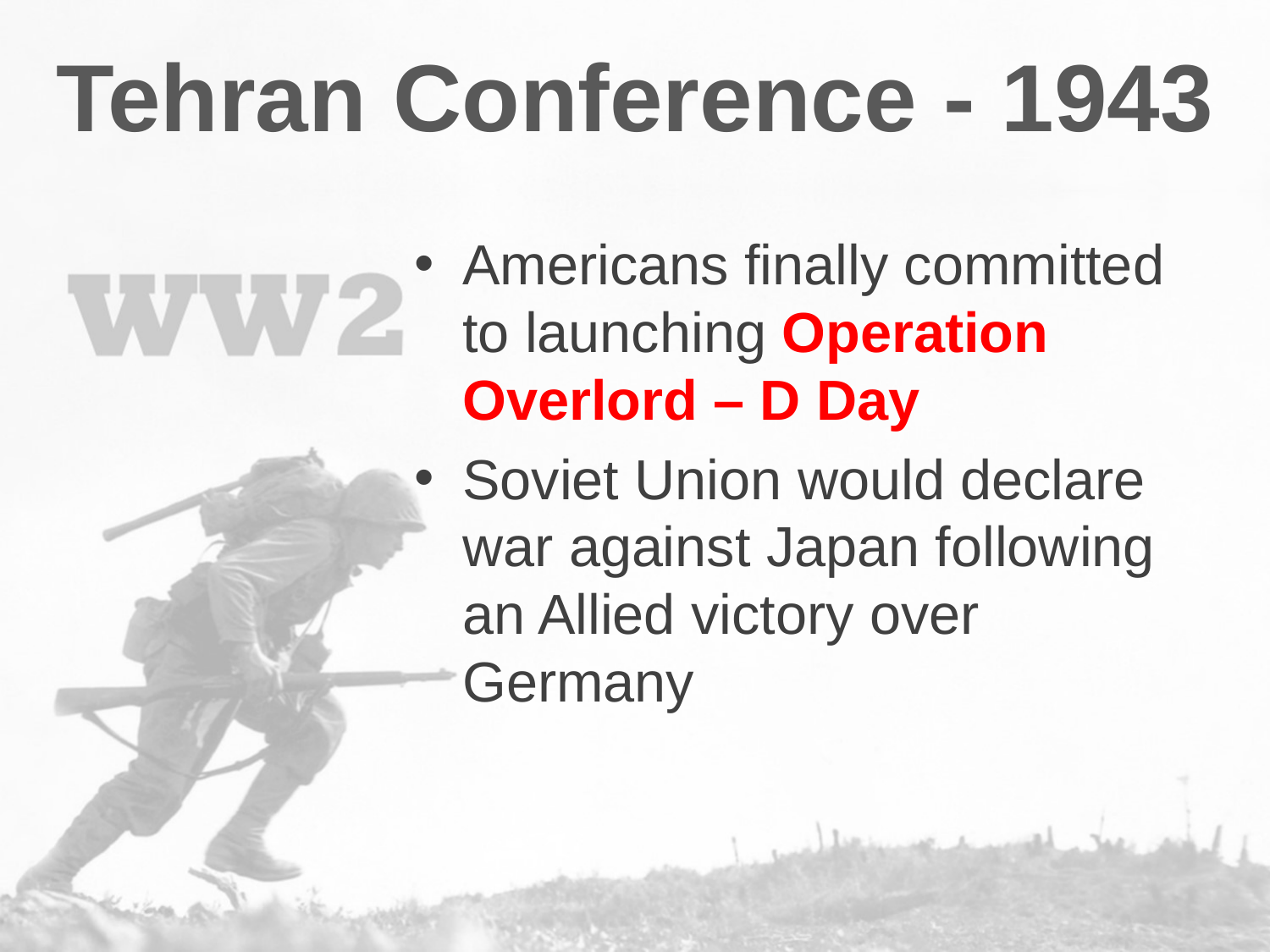

# Tehran Conference - 1943
Americans finally committed to launching Operation Overlord – D Day
Soviet Union would declare war against Japan following an Allied victory over Germany